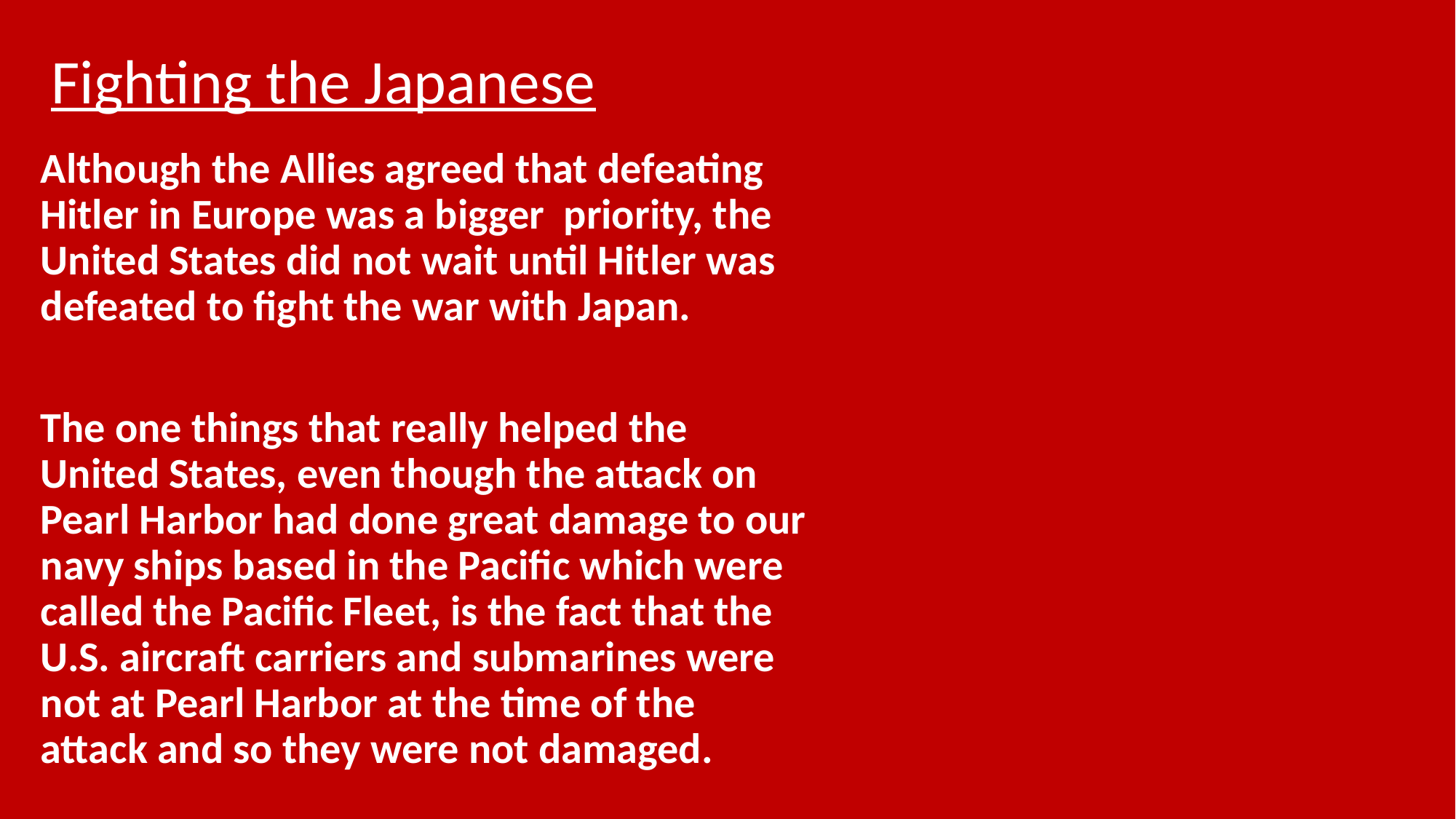

# Fighting the Japanese
Although the Allies agreed that defeating Hitler in Europe was a bigger  priority, the United States did not wait until Hitler was defeated to fight the war with Japan.

The one things that really helped the United States, even though the attack on Pearl Harbor had done great damage to our navy ships based in the Pacific which were called the Pacific Fleet, is the fact that the U.S. aircraft carriers and submarines were not at Pearl Harbor at the time of the attack and so they were not damaged.